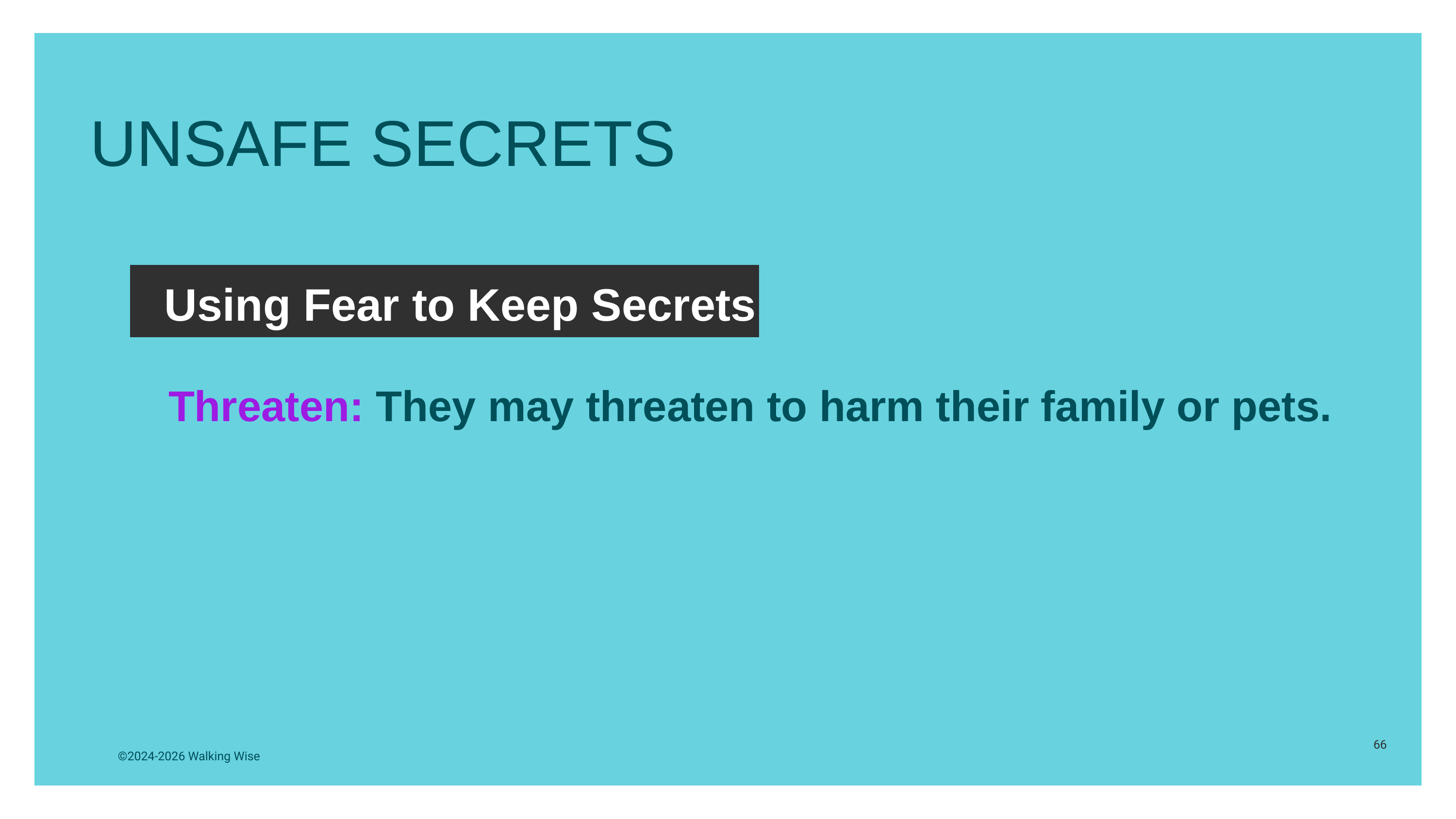

UNSAFE SECRETS

Using Fear to Keep Secrets
Threaten: They may threaten to harm their family or pets.
66
©2024-2026 Walking Wise